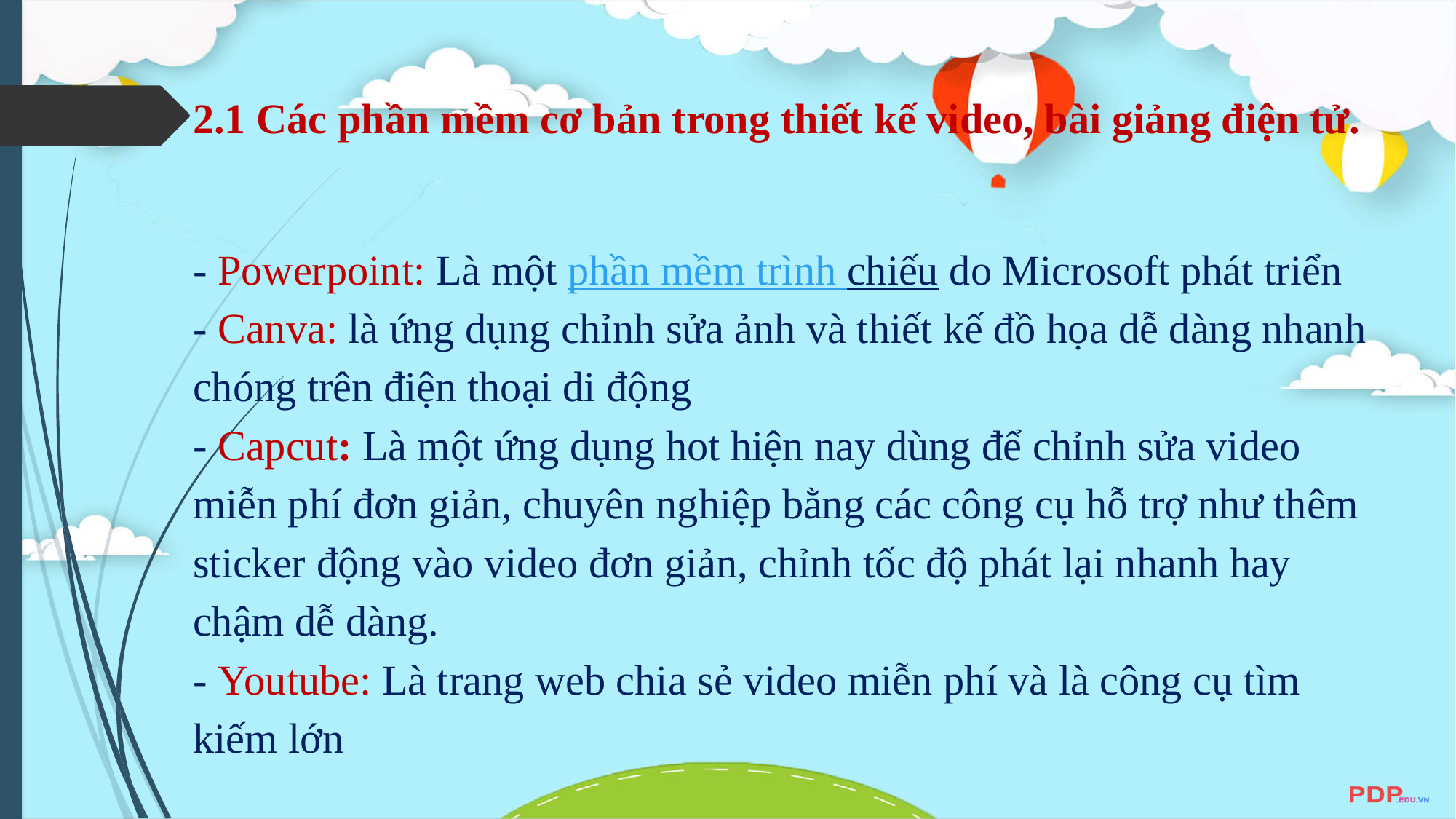

2.1 Các phần mềm cơ bản trong thiết kế video, bài giảng điện tử.

- Powerpoint: Là một phần mềm trình chiếu do Microsoft phát triển
- Canva: là ứng dụng chỉnh sửa ảnh và thiết kế đồ họa dễ dàng nhanh chóng trên điện thoại di động
- Capcut: Là một ứng dụng hot hiện nay dùng để chỉnh sửa video miễn phí đơn giản, chuyên nghiệp bằng các công cụ hỗ trợ như thêm sticker động vào video đơn giản, chỉnh tốc độ phát lại nhanh hay chậm dễ dàng.
- Youtube: Là trang web chia sẻ video miễn phí và là công cụ tìm kiếm lớn